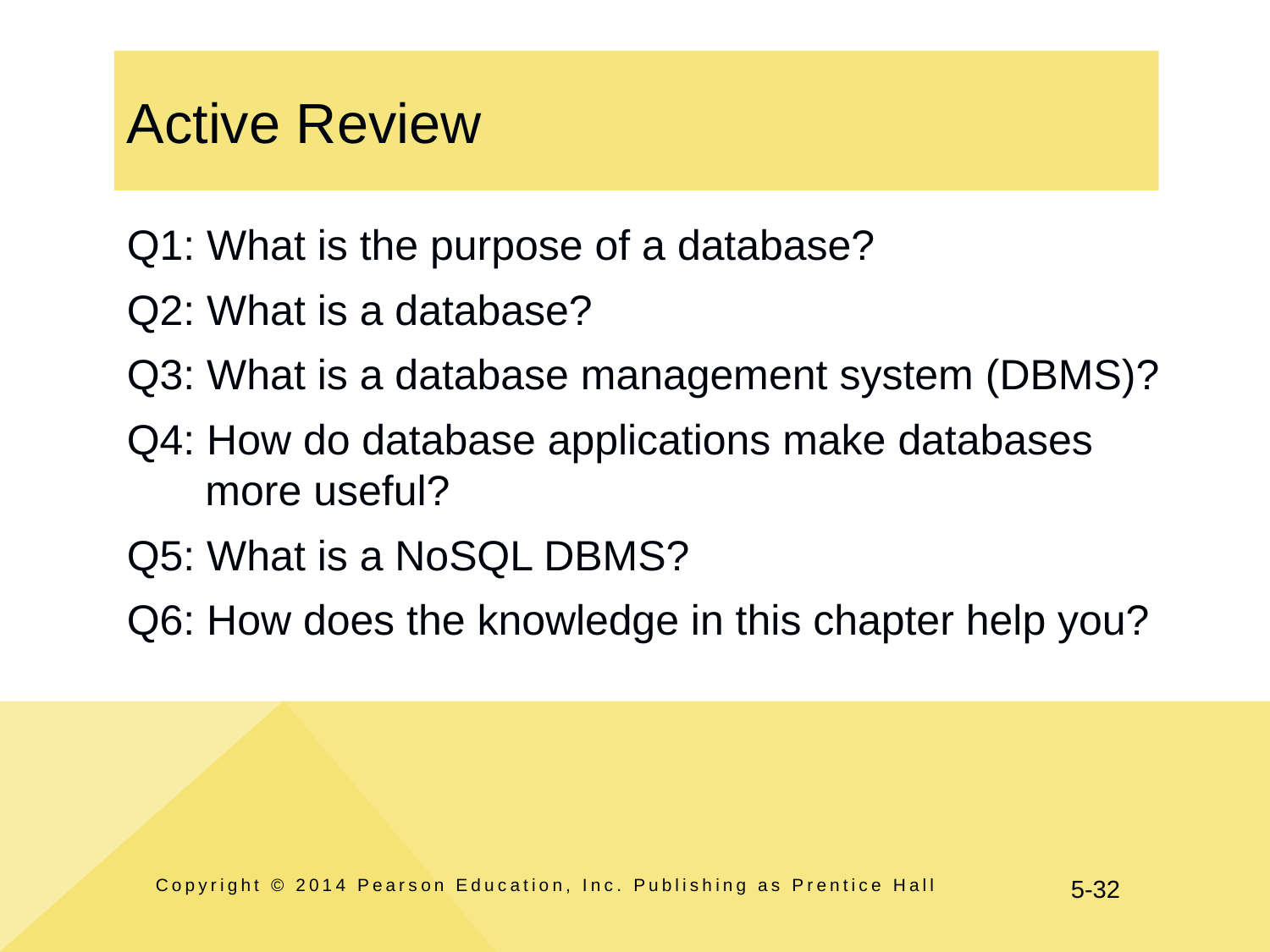

# Active Review
Q1: What is the purpose of a database?
Q2: What is a database?
Q3: What is a database management system (DBMS)?
Q4: How do database applications make databases more useful?
Q5: What is a NoSQL DBMS?
Q6: How does the knowledge in this chapter help you?
Copyright © 2014 Pearson Education, Inc. Publishing as Prentice Hall